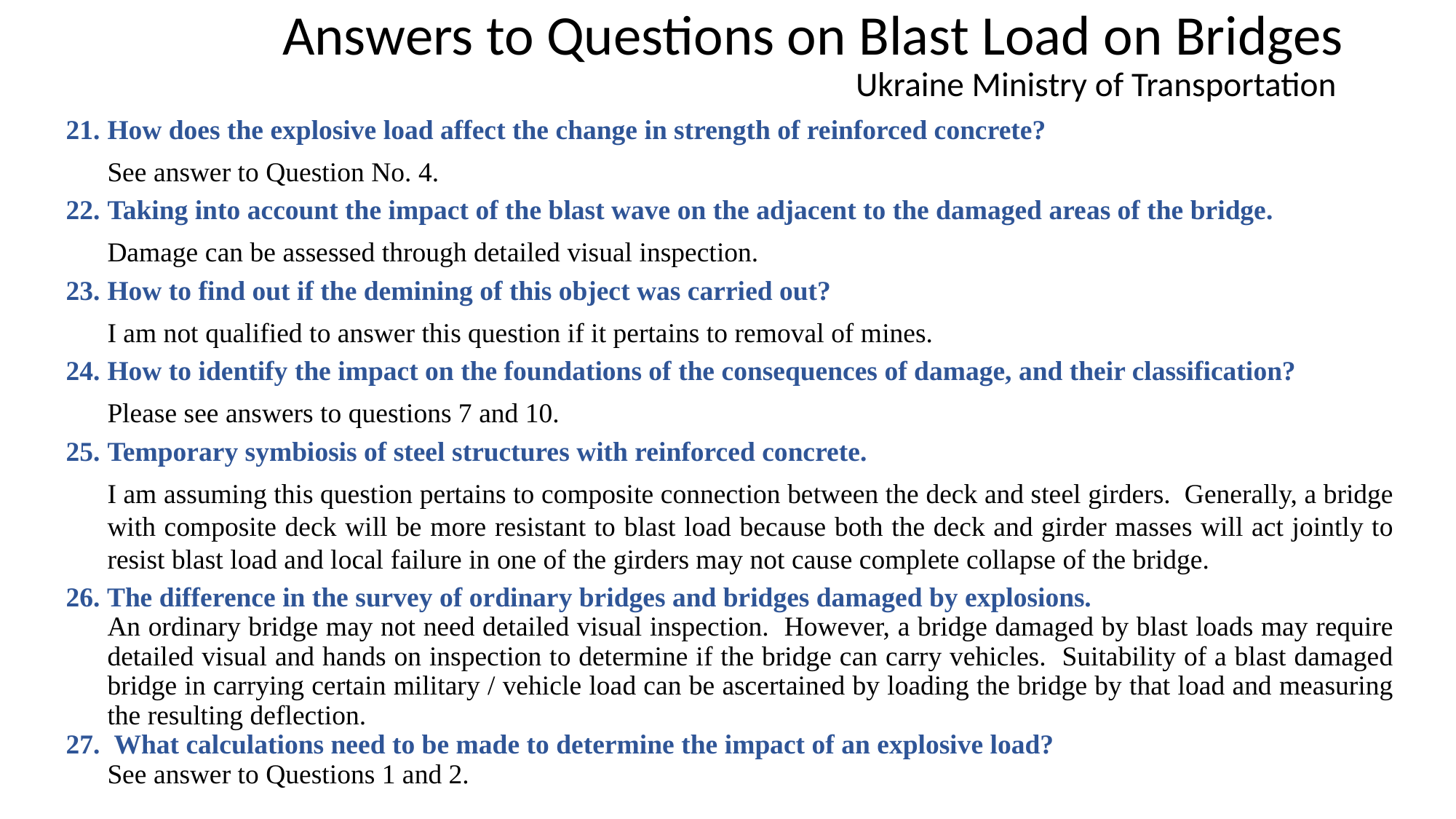

# Answers to Questions on Blast Load on Bridges Ukraine Ministry of Transportation
How does the explosive load affect the change in strength of reinforced concrete?
See answer to Question No. 4.
Taking into account the impact of the blast wave on the adjacent to the damaged areas of the bridge.
Damage can be assessed through detailed visual inspection.
How to find out if the demining of this object was carried out?
I am not qualified to answer this question if it pertains to removal of mines.
How to identify the impact on the foundations of the consequences of damage, and their classification?
Please see answers to questions 7 and 10.
Temporary symbiosis of steel structures with reinforced concrete.
I am assuming this question pertains to composite connection between the deck and steel girders.  Generally, a bridge with composite deck will be more resistant to blast load because both the deck and girder masses will act jointly to resist blast load and local failure in one of the girders may not cause complete collapse of the bridge.
The difference in the survey of ordinary bridges and bridges damaged by explosions.
An ordinary bridge may not need detailed visual inspection.  However, a bridge damaged by blast loads may require detailed visual and hands on inspection to determine if the bridge can carry vehicles.  Suitability of a blast damaged bridge in carrying certain military / vehicle load can be ascertained by loading the bridge by that load and measuring the resulting deflection.
27.  What calculations need to be made to determine the impact of an explosive load?
See answer to Questions 1 and 2.